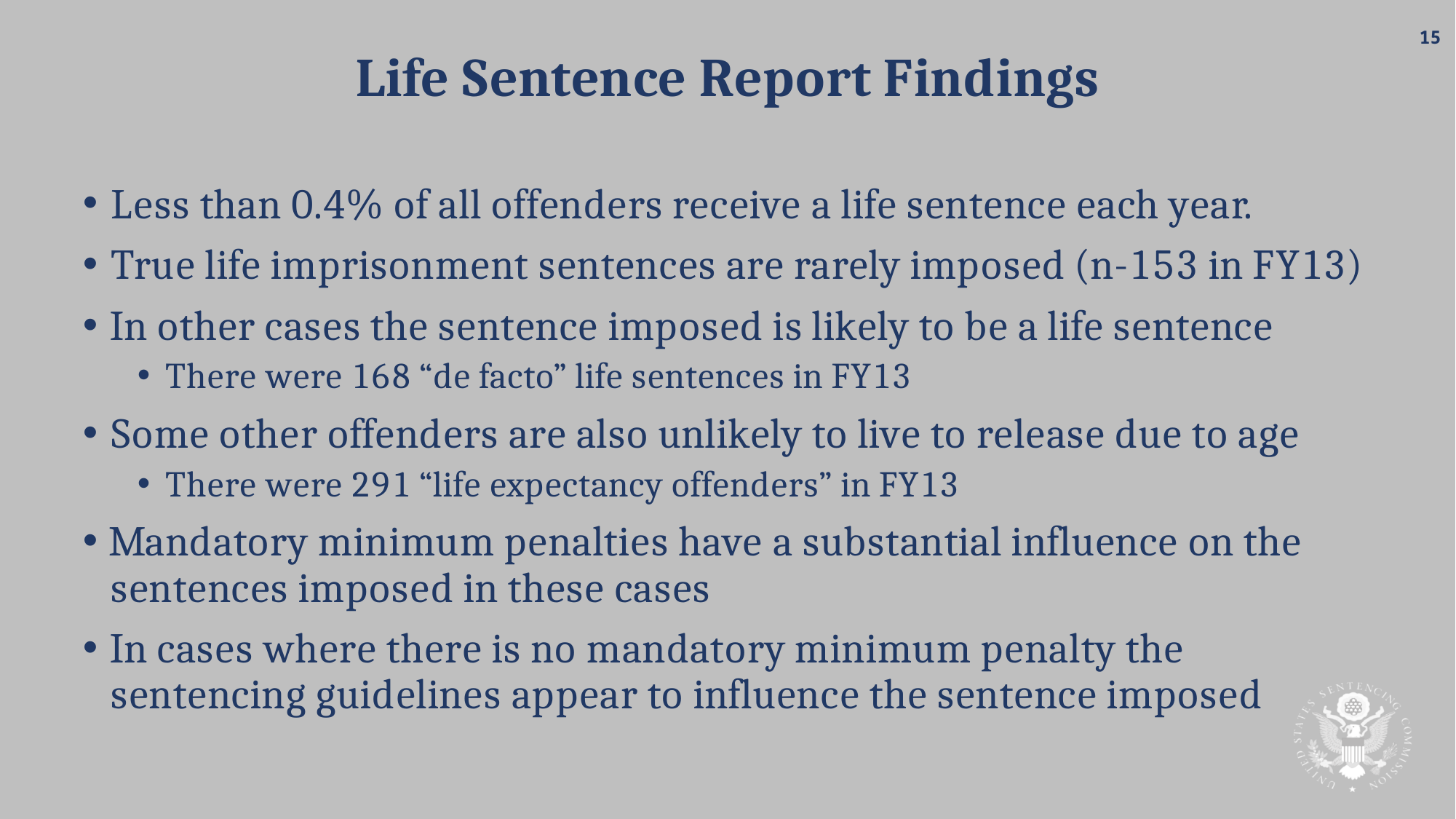

# Life Sentence Report Findings
Less than 0.4% of all offenders receive a life sentence each year.
True life imprisonment sentences are rarely imposed (n-153 in FY13)
In other cases the sentence imposed is likely to be a life sentence
There were 168 “de facto” life sentences in FY13
Some other offenders are also unlikely to live to release due to age
There were 291 “life expectancy offenders” in FY13
Mandatory minimum penalties have a substantial influence on the sentences imposed in these cases
In cases where there is no mandatory minimum penalty the sentencing guidelines appear to influence the sentence imposed